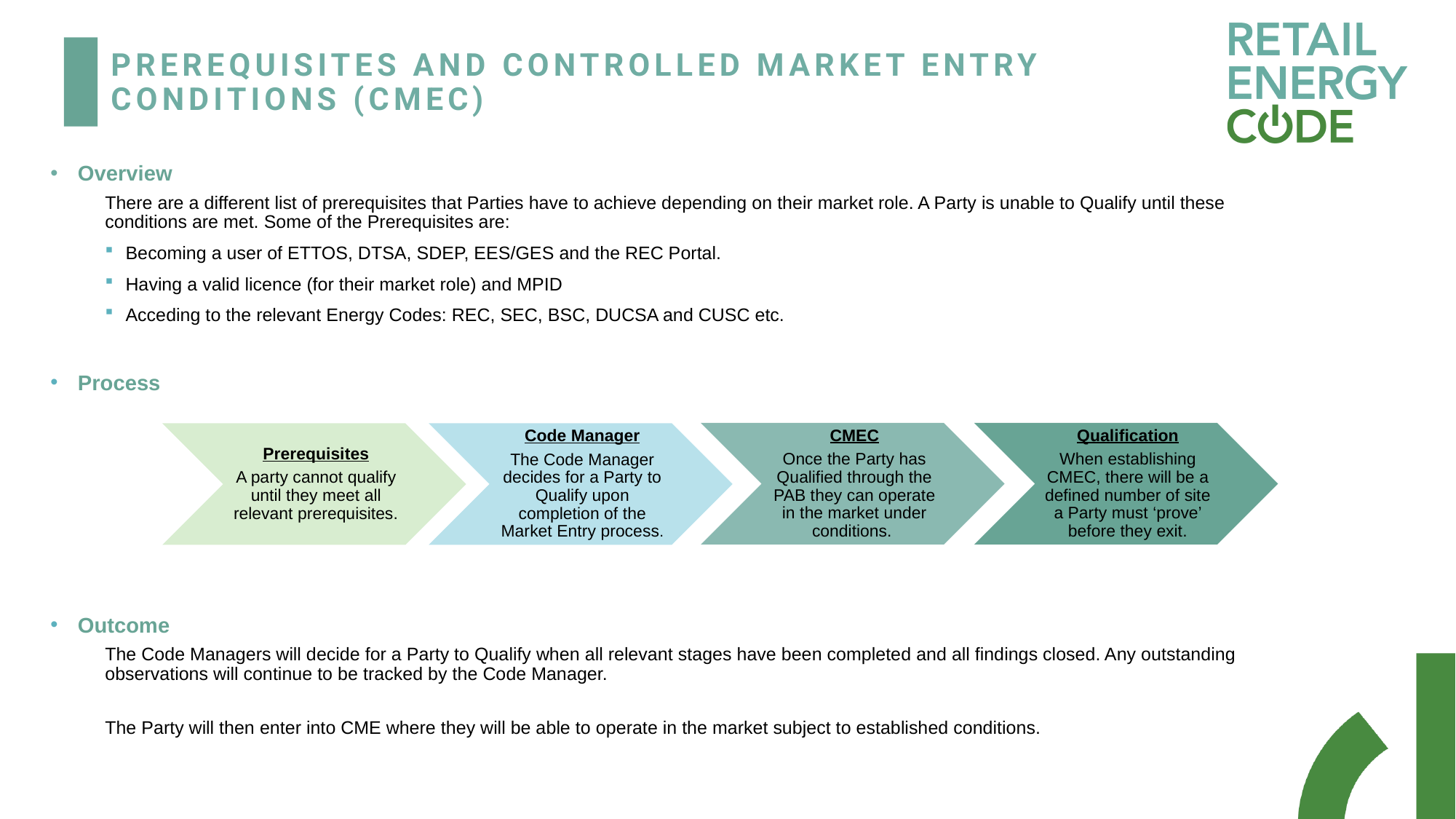

# PREREQUISITES AND CONTROLLED MARKET ENTRY CONDITIONS (CMEC)
Overview
There are a different list of prerequisites that Parties have to achieve depending on their market role. A Party is unable to Qualify until these conditions are met. Some of the Prerequisites are:
Becoming a user of ETTOS, DTSA, SDEP, EES/GES and the REC Portal.
Having a valid licence (for their market role) and MPID
Acceding to the relevant Energy Codes: REC, SEC, BSC, DUCSA and CUSC etc.

Process

Outcome
The Code Managers will decide for a Party to Qualify when all relevant stages have been completed and all findings closed. Any outstanding observations will continue to be tracked by the Code Manager.

The Party will then enter into CME where they will be able to operate in the market subject to established conditions.
Prerequisites
A party cannot qualify until they meet all relevant prerequisites.
Code Manager
The Code Manager decides for a Party to Qualify upon completion of the Market Entry process.
CMEC
Once the Party has Qualified through the PAB they can operate in the market under conditions.
Qualification
When establishing CMEC, there will be a defined number of site a Party must ‘prove’ before they exit.